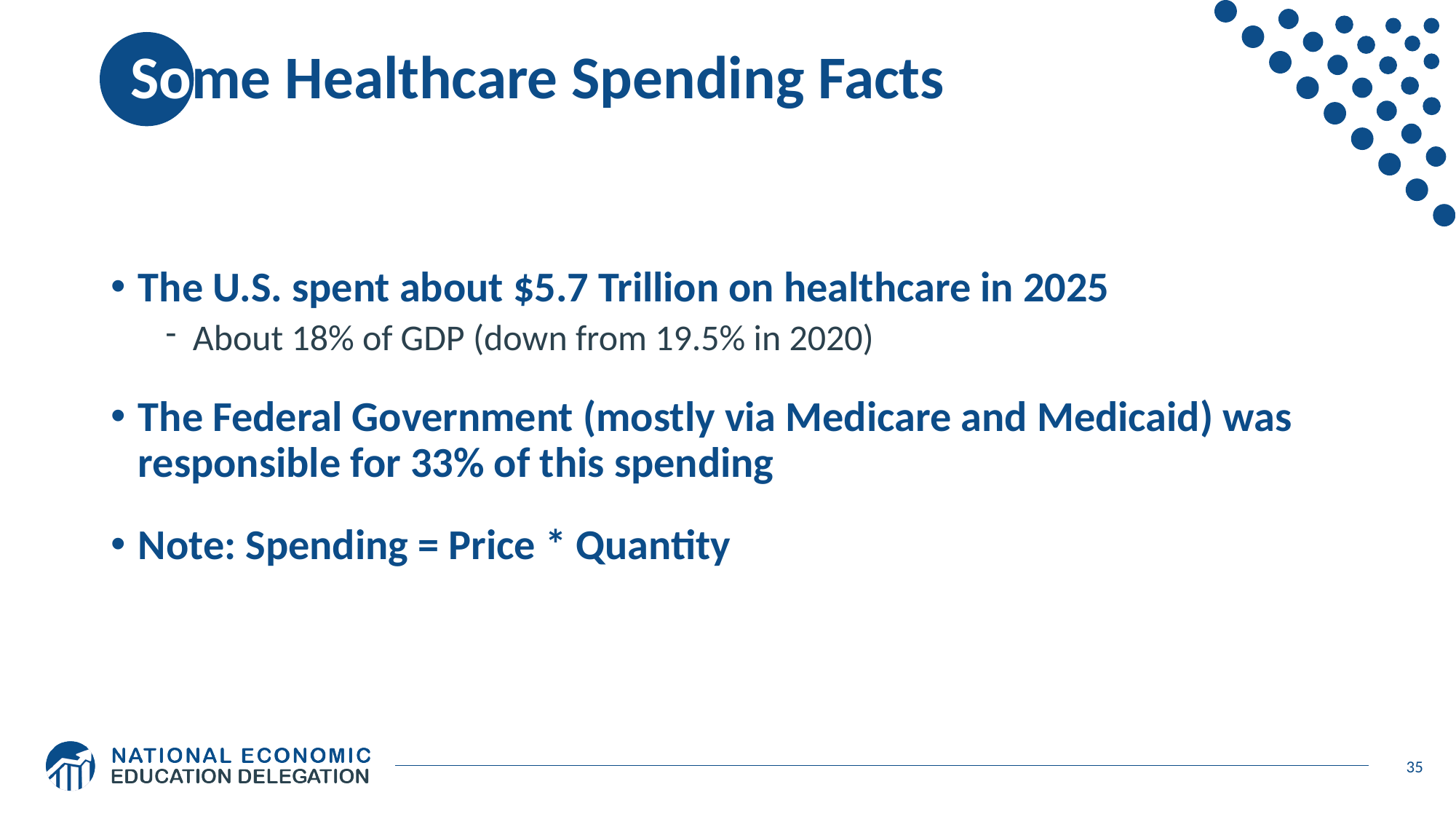

# Some Healthcare Spending Facts
The U.S. spent about $5.7 Trillion on healthcare in 2025
About 18% of GDP (down from 19.5% in 2020)
The Federal Government (mostly via Medicare and Medicaid) was responsible for 33% of this spending
Note: Spending = Price * Quantity

35